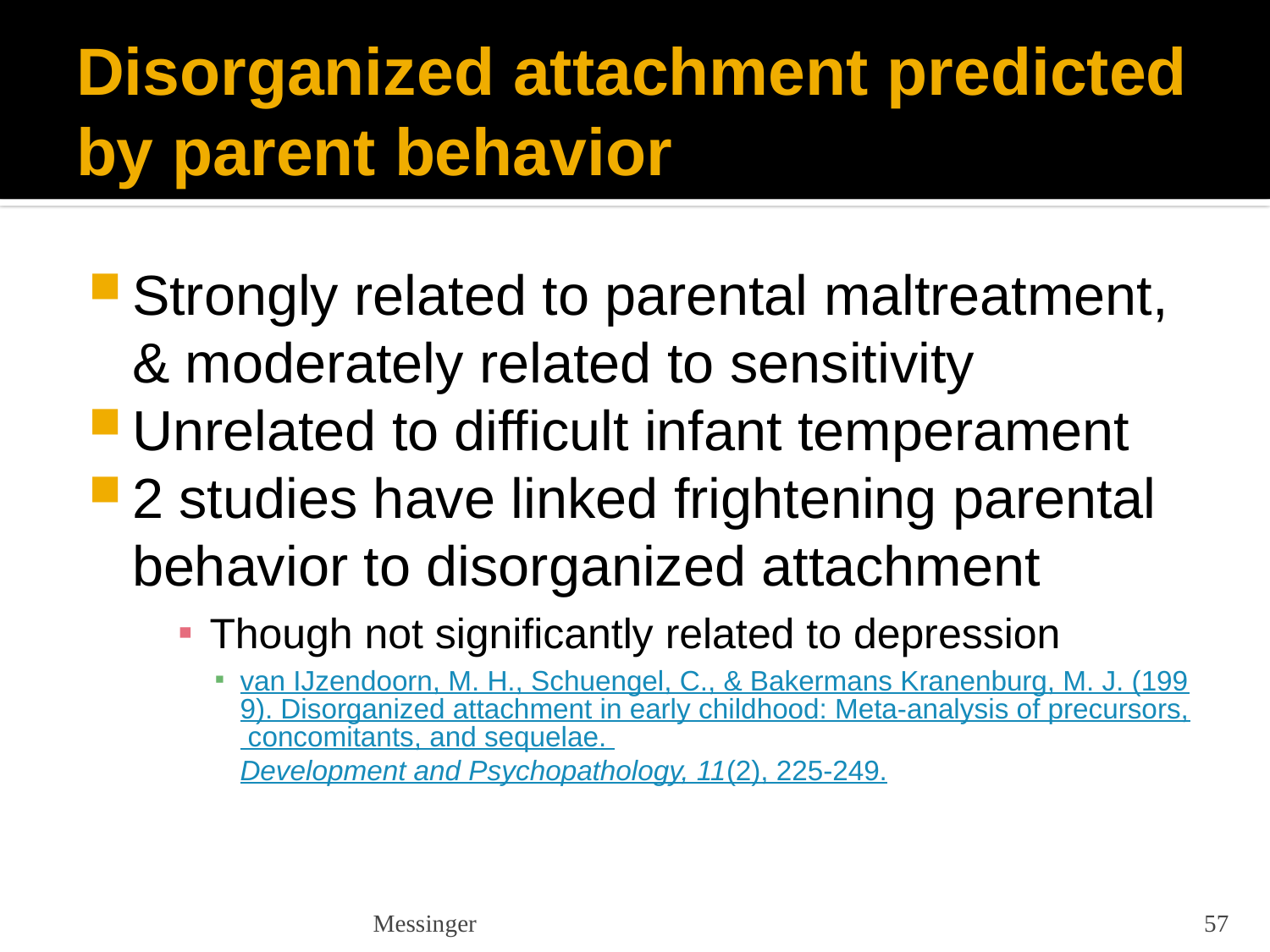

# Disorganized attachment predicted by parent behavior
Strongly related to parental maltreatment, & moderately related to sensitivity
Unrelated to difficult infant temperament
2 studies have linked frightening parental behavior to disorganized attachment
Though not significantly related to depression
van IJzendoorn, M. H., Schuengel, C., & Bakermans Kranenburg, M. J. (1999). Disorganized attachment in early childhood: Meta-analysis of precursors, concomitants, and sequelae. Development and Psychopathology, 11(2), 225-249.
Messinger
57